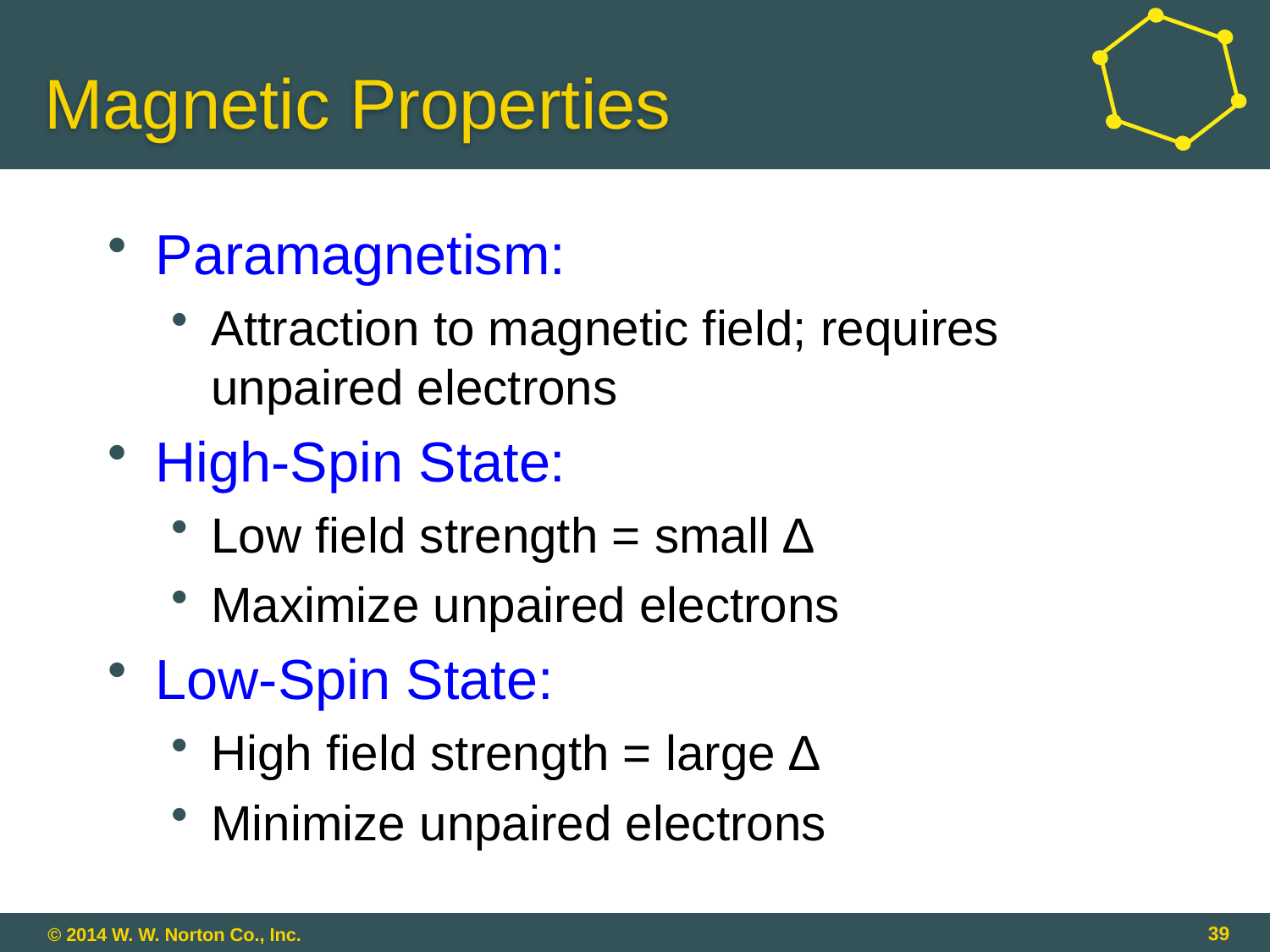

# Magnetic Properties
Paramagnetism:
Attraction to magnetic field; requires unpaired electrons
High-Spin State:
Low field strength = small ∆
Maximize unpaired electrons
Low-Spin State:
High field strength = large ∆
Minimize unpaired electrons
39